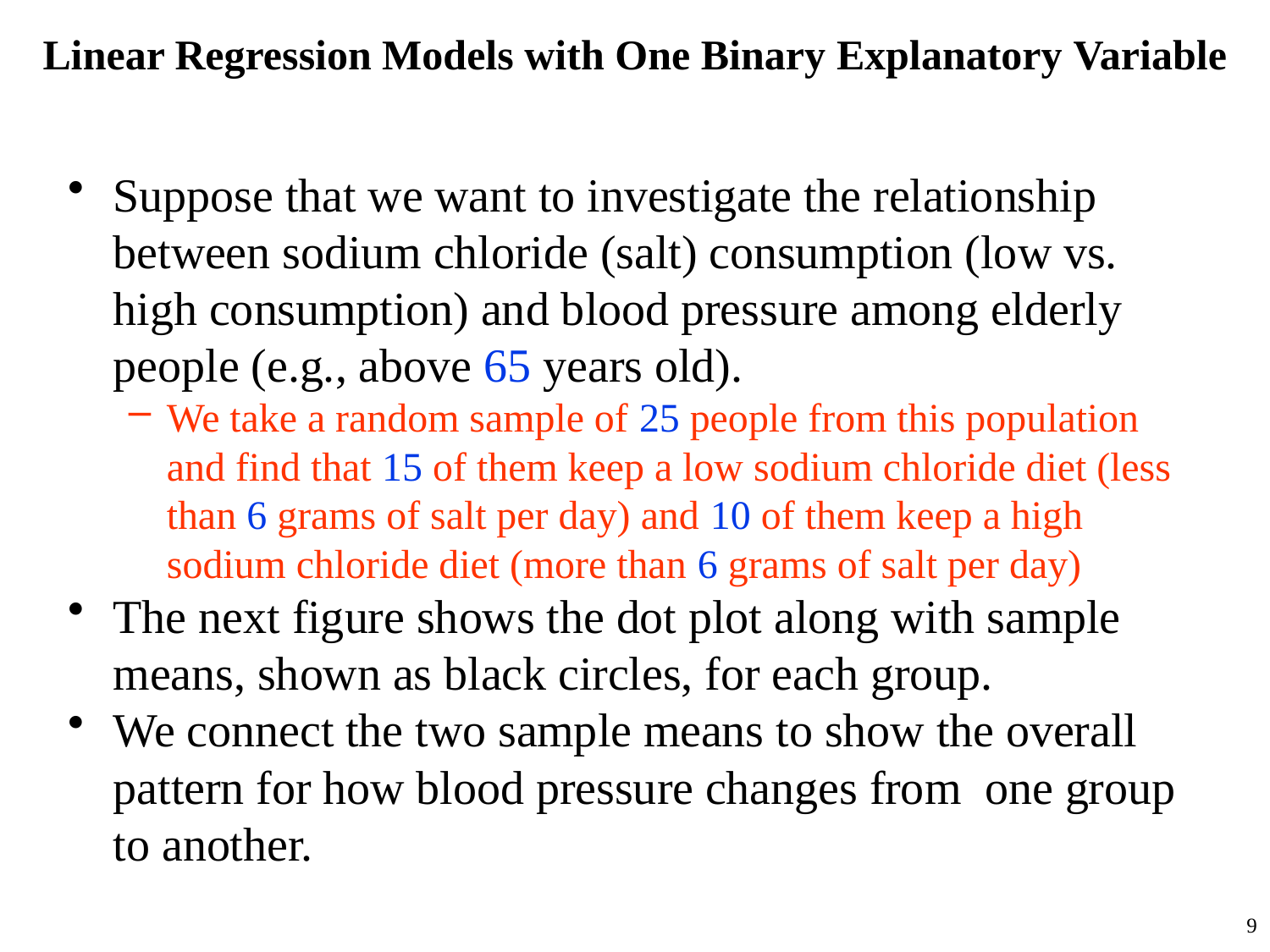

# Linear Regression Models with One Binary Explanatory Variable
Suppose that we want to investigate the relationship between sodium chloride (salt) consumption (low vs. high consumption) and blood pressure among elderly people (e.g., above 65 years old).
We take a random sample of 25 people from this population and find that 15 of them keep a low sodium chloride diet (less than 6 grams of salt per day) and 10 of them keep a high sodium chloride diet (more than 6 grams of salt per day)
The next figure shows the dot plot along with sample means, shown as black circles, for each group.
We connect the two sample means to show the overall pattern for how blood pressure changes from  one group to another.

9